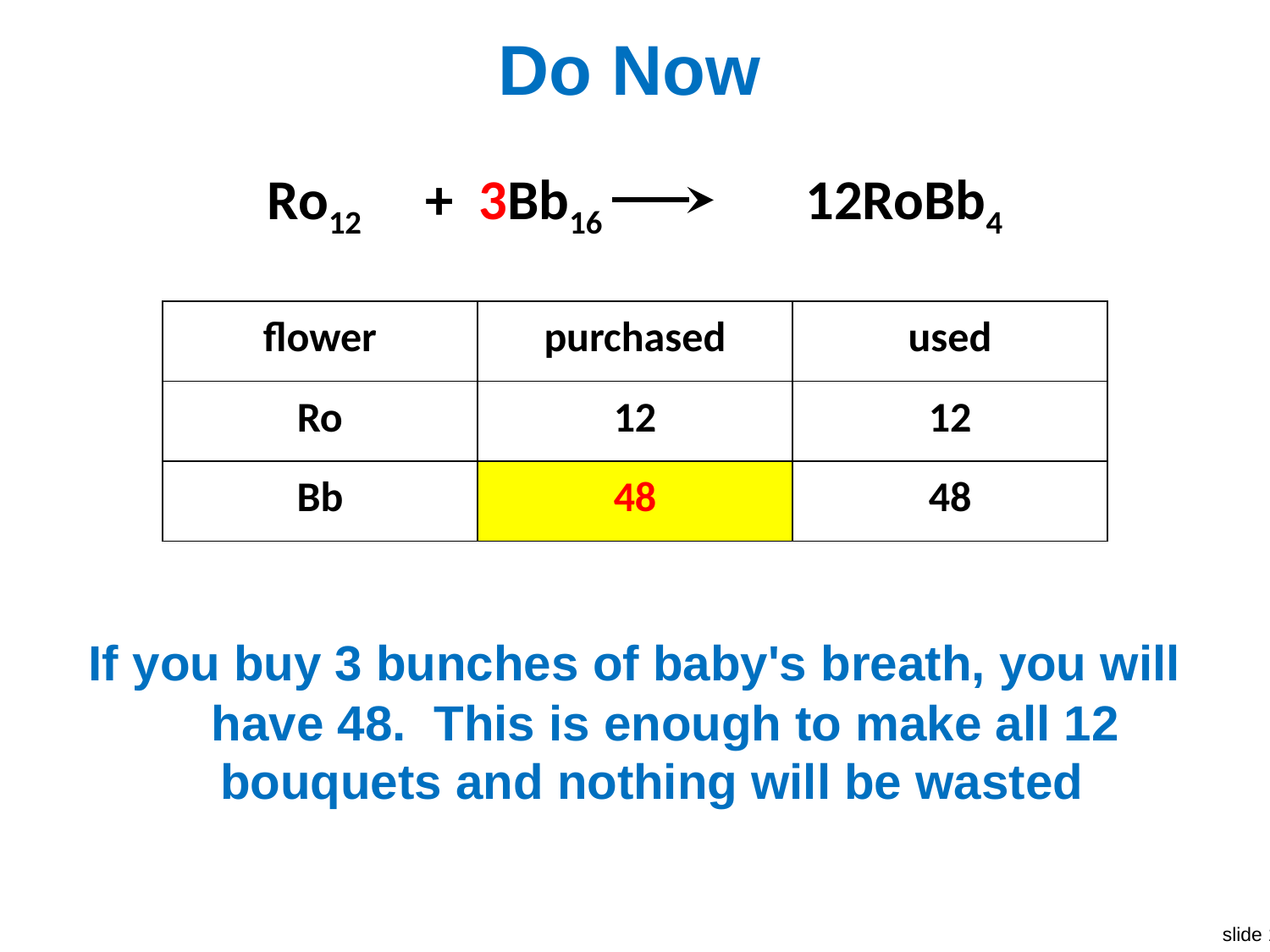

# Do Now
Ro12     +  3Bb16                12RoBb4
| flower | purchased | used |
| --- | --- | --- |
| Ro | 12 | 12 |
| Bb | 48 | 48 |
If you buy 3 bunches of baby's breath, you will have 48.  This is enough to make all 12 bouquets and nothing will be wasted